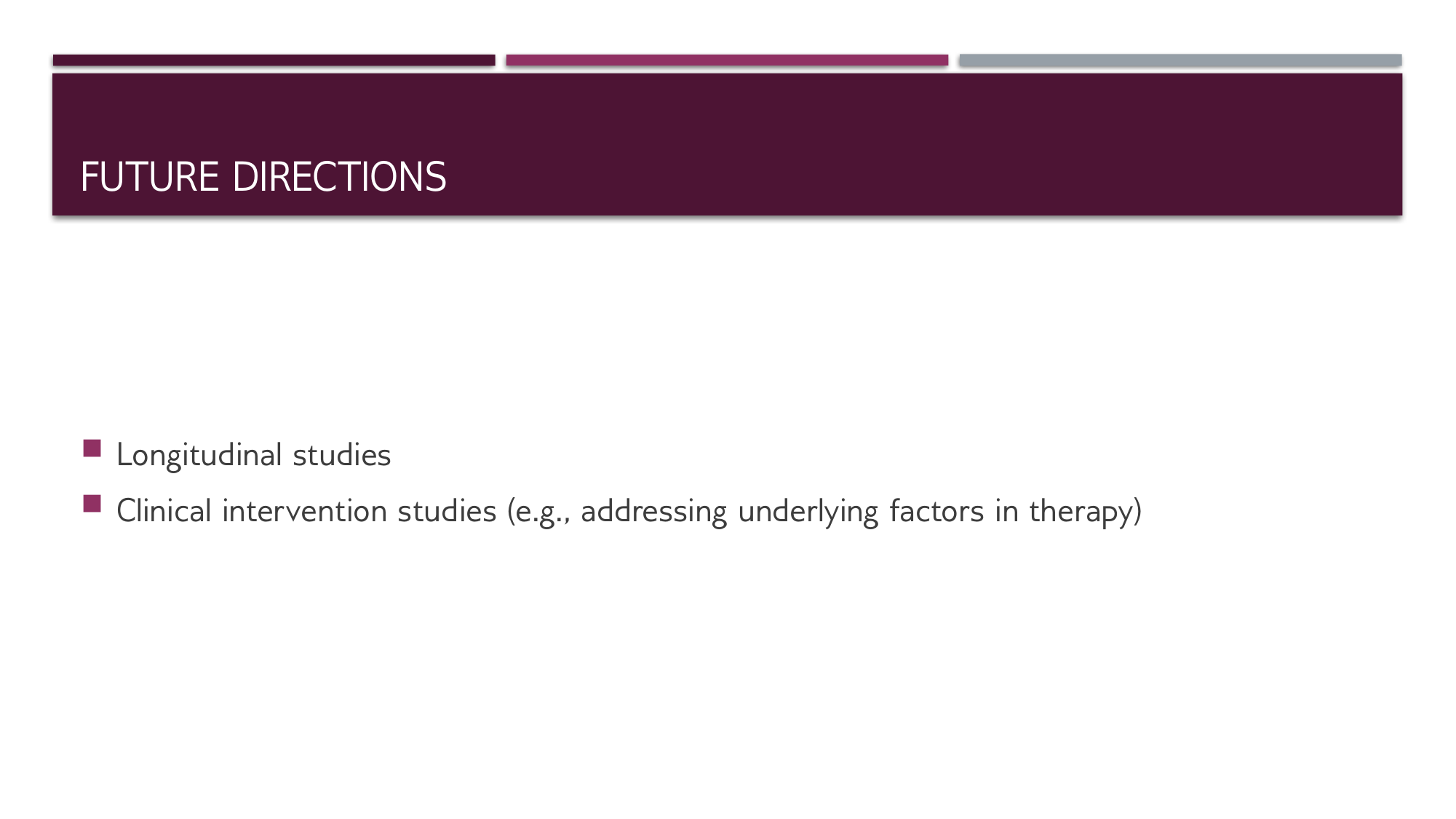

# Future directions
Longitudinal studies
Clinical intervention studies (e.g., addressing underlying factors in therapy)